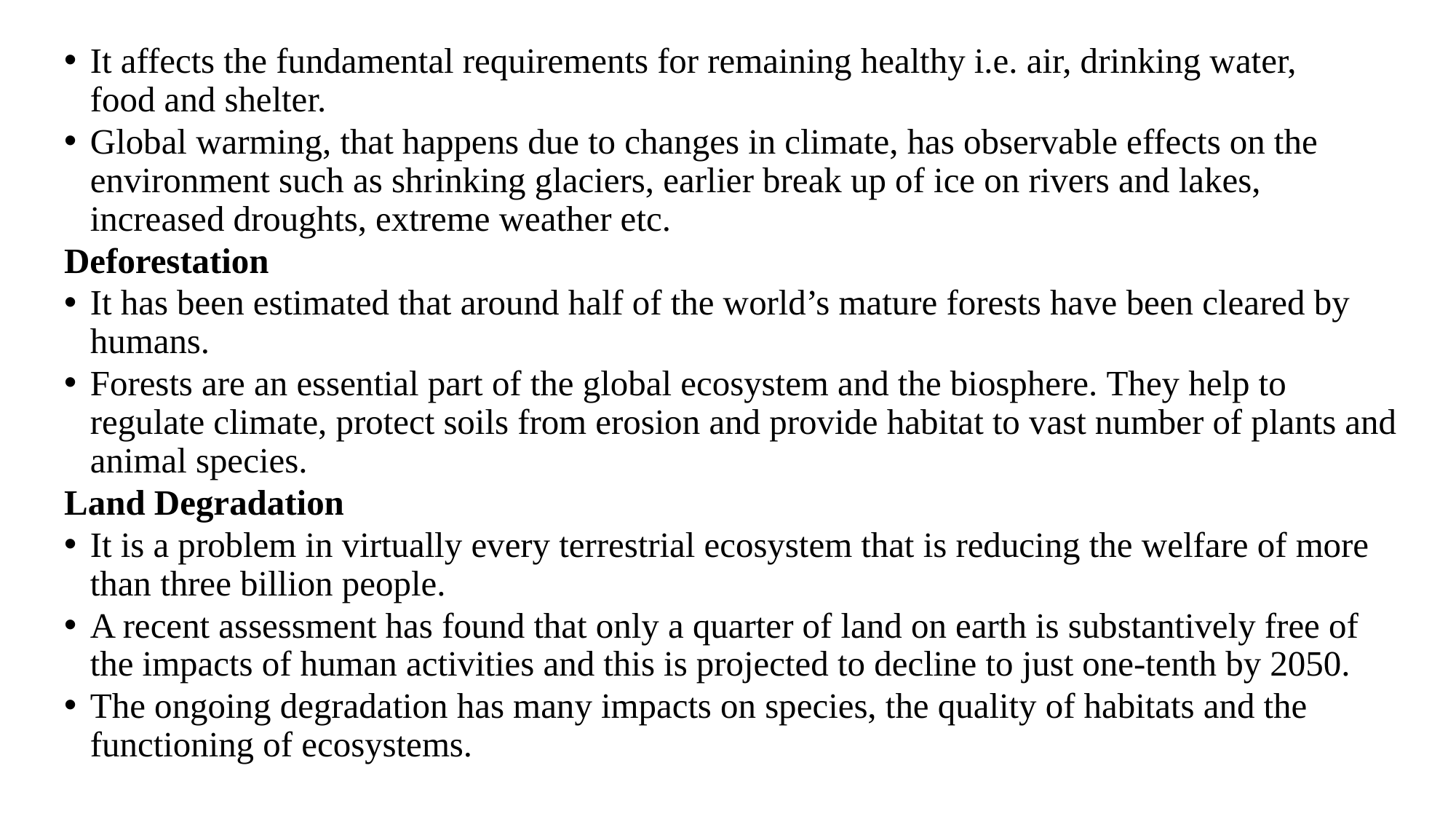

It affects the fundamental requirements for remaining healthy i.e. air, drinking water, food and shelter.
Global warming, that happens due to changes in climate, has observable effects on the environment such as shrinking glaciers, earlier break up of ice on rivers and lakes, increased droughts, extreme weather etc.
Deforestation
It has been estimated that around half of the world’s mature forests have been cleared by humans.
Forests are an essential part of the global ecosystem and the biosphere. They help to regulate climate, protect soils from erosion and provide habitat to vast number of plants and animal species.
Land Degradation
It is a problem in virtually every terrestrial ecosystem that is reducing the welfare of more than three billion people.
A recent assessment has found that only a quarter of land on earth is substantively free of the impacts of human activities and this is projected to decline to just one-tenth by 2050.
The ongoing degradation has many impacts on species, the quality of habitats and the functioning of ecosystems.